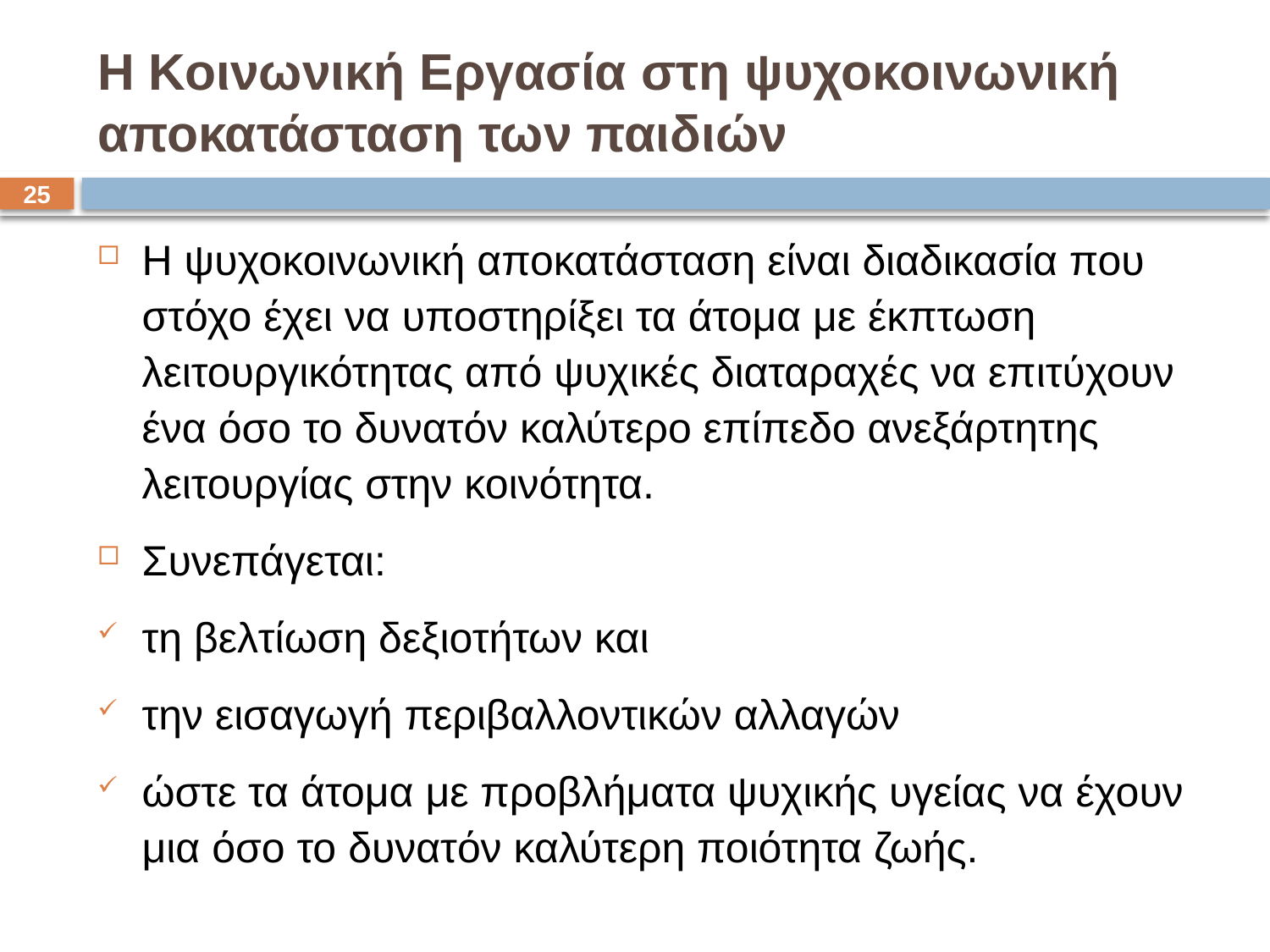

# Η Κοινωνική Εργασία στη ψυχοκοινωνική αποκατάσταση των παιδιών
25
Η ψυχοκοινωνική αποκατάσταση είναι διαδικασία που στόχο έχει να υποστηρίξει τα άτομα με έκπτωση λειτουργικότητας από ψυχικές διαταραχές να επιτύχουν ένα όσο το δυνατόν καλύτερο επίπεδο ανεξάρτητης λειτουργίας στην κοινότητα.
Συνεπάγεται:
τη βελτίωση δεξιοτήτων και
την εισαγωγή περιβαλλοντικών αλλαγών
ώστε τα άτομα με προβλήματα ψυχικής υγείας να έχουν μια όσο το δυνατόν καλύτερη ποιότητα ζωής.